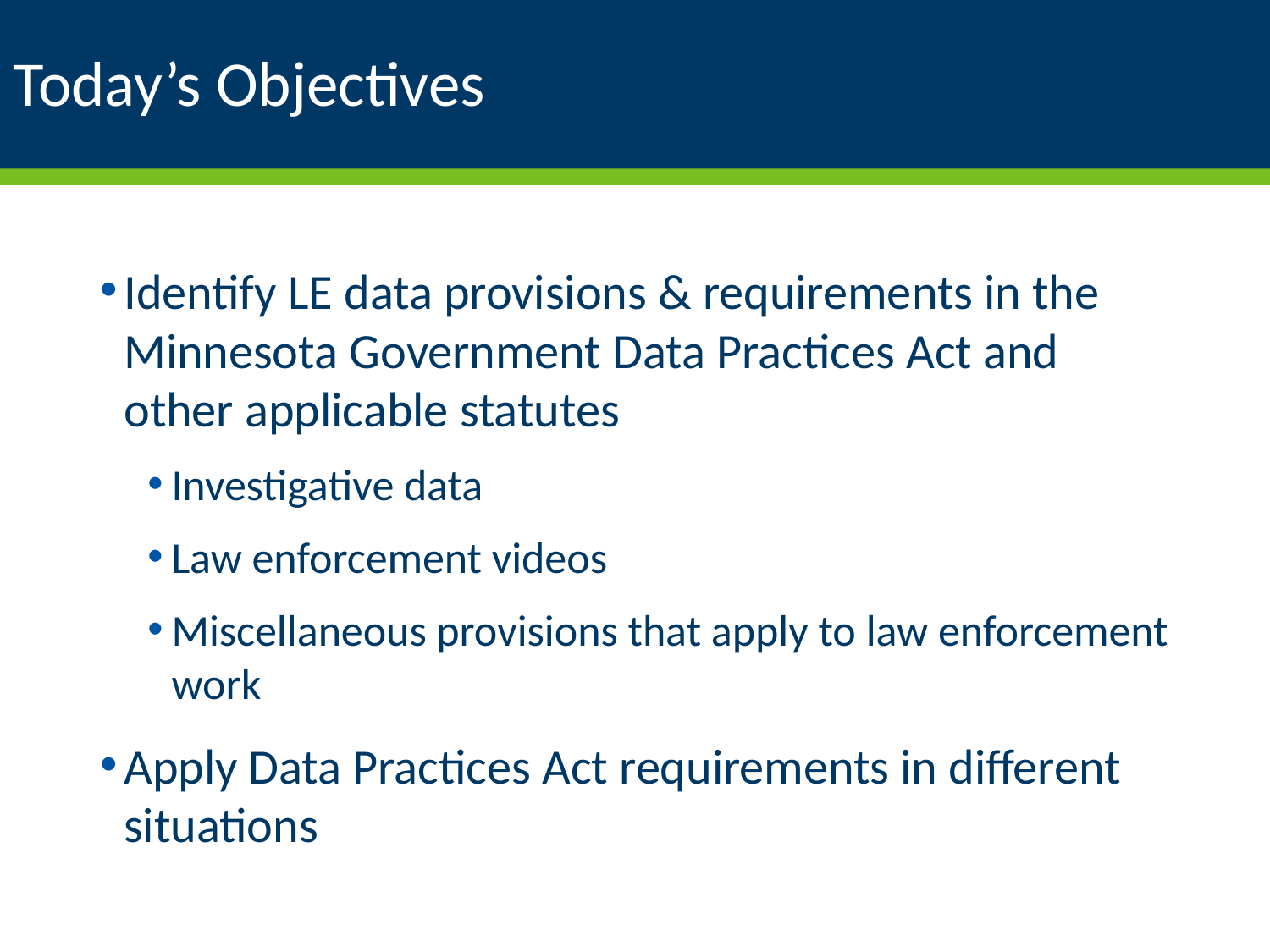

# Today’s Objectives
Identify LE data provisions & requirements in the Minnesota Government Data Practices Act and other applicable statutes
Investigative data
Law enforcement videos
Miscellaneous provisions that apply to law enforcement work
Apply Data Practices Act requirements in different situations